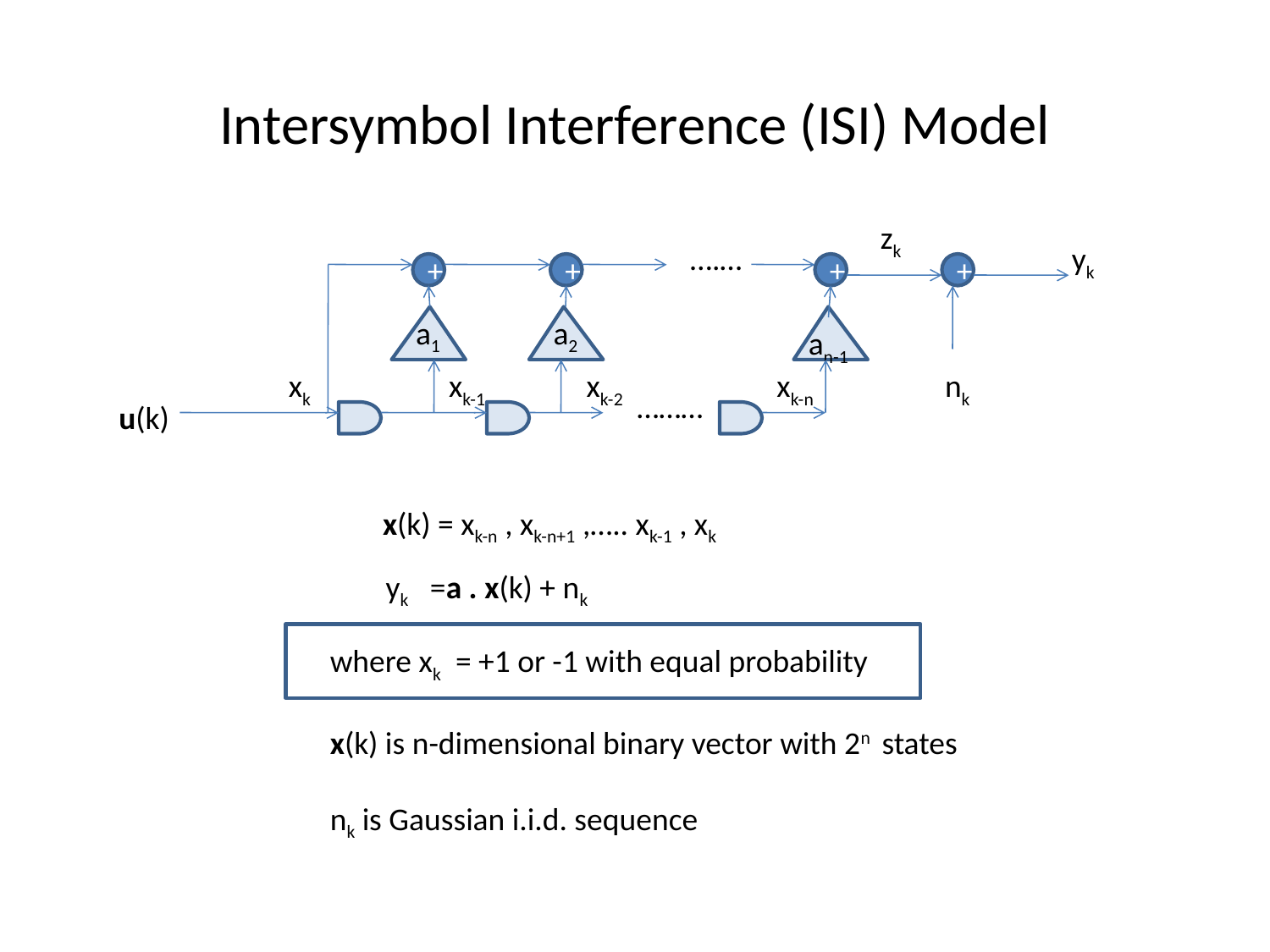

# Intersymbol Interference (ISI) Model
zk
….…
yk
+
+
+
+

a1

a2

an-1
xk
xk-1
xk-2
xk-n
nk
………
u(k)

x(k) = xk-n , xk-n+1 ,….. xk-1 , xk
yk   =a . x(k) + nk

where xk  = +1 or -1 with equal probability

x(k) is n-dimensional binary vector with 2n  states

nk is Gaussian i.i.d. sequence